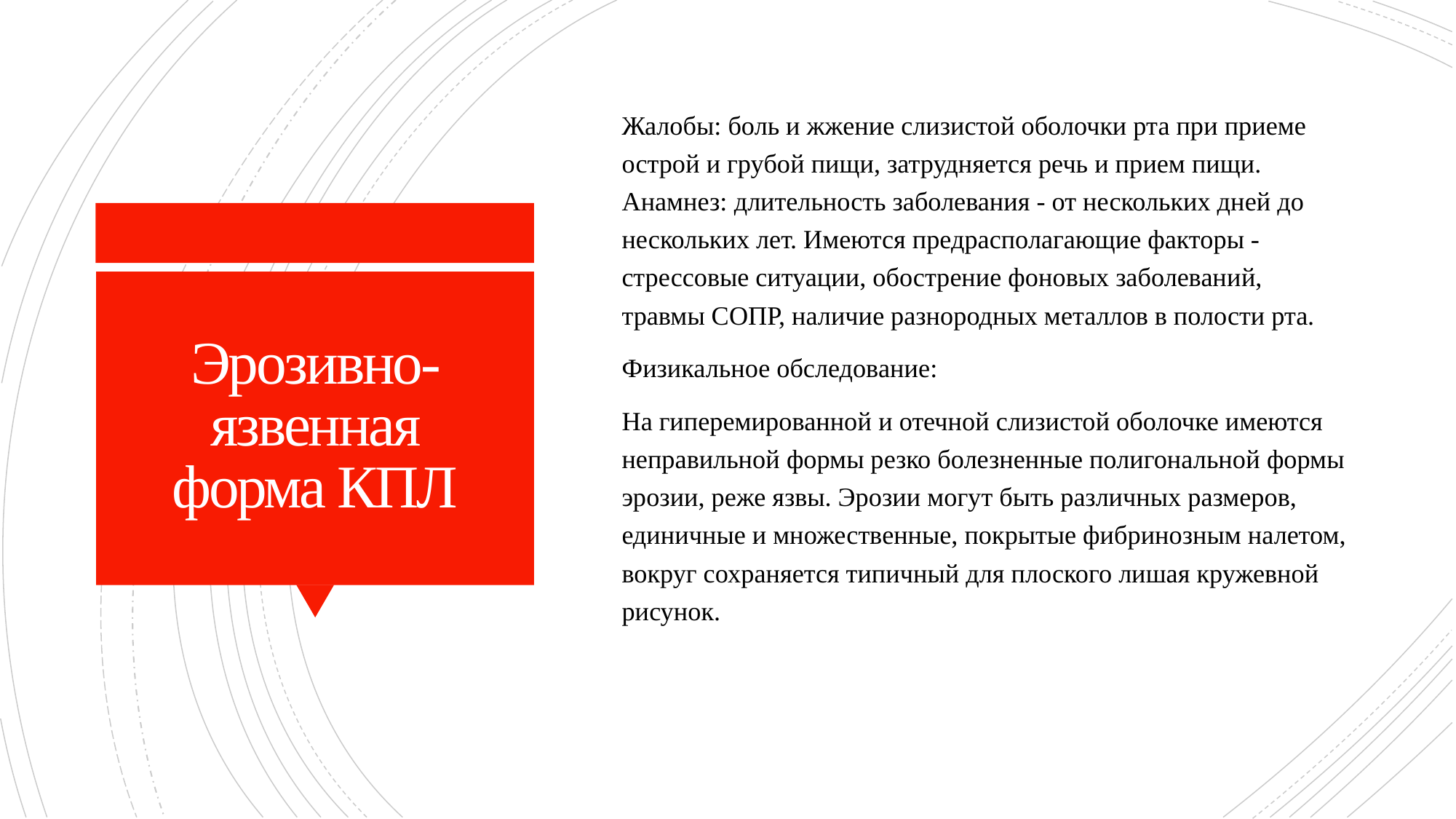

Жалобы: боль и жжение слизистой оболочки рта при приеме острой и грубой пищи, затрудняется речь и прием пищи.
Анамнез: длительность заболевания - от нескольких дней до нескольких лет. Имеются предрасполагающие факторы - стрессовые ситуации, обострение фоновых заболеваний, травмы СОПР, наличие разнородных металлов в полости рта.
Физикальное обследование:
На гиперемированной и отечной слизистой оболочке имеются неправильной формы резко болезненные полигональной формы эрозии, реже язвы. Эрозии могут быть различных размеров, единичные и множественные, покрытые фибринозным налетом, вокруг сохраняется типичный для плоского лишая кружевной рисунок.

# Эрозивно-язвенная форма КПЛ